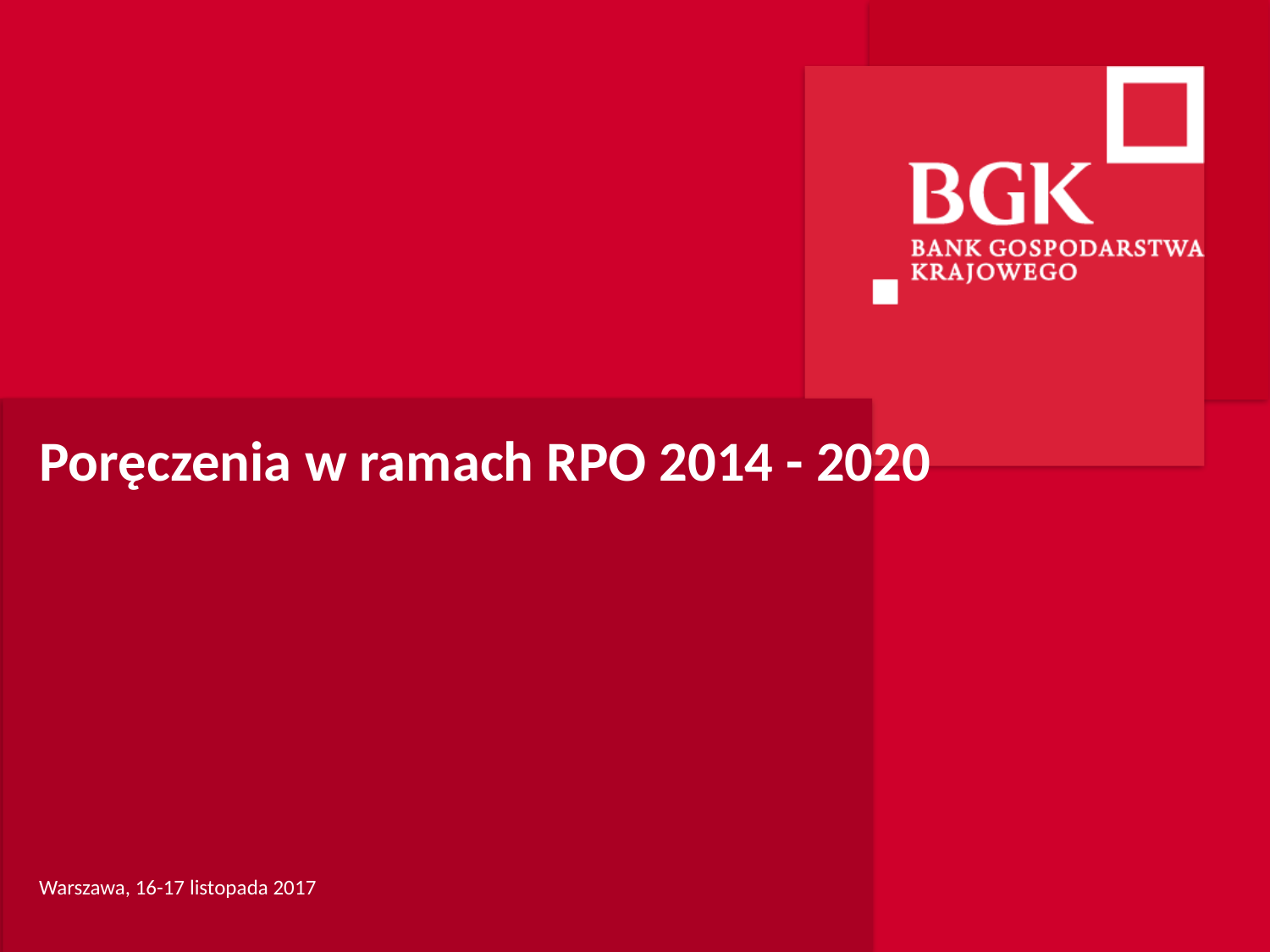

# Poręczenia w ramach RPO 2014 - 2020
Warszawa, 16-17 listopada 2017